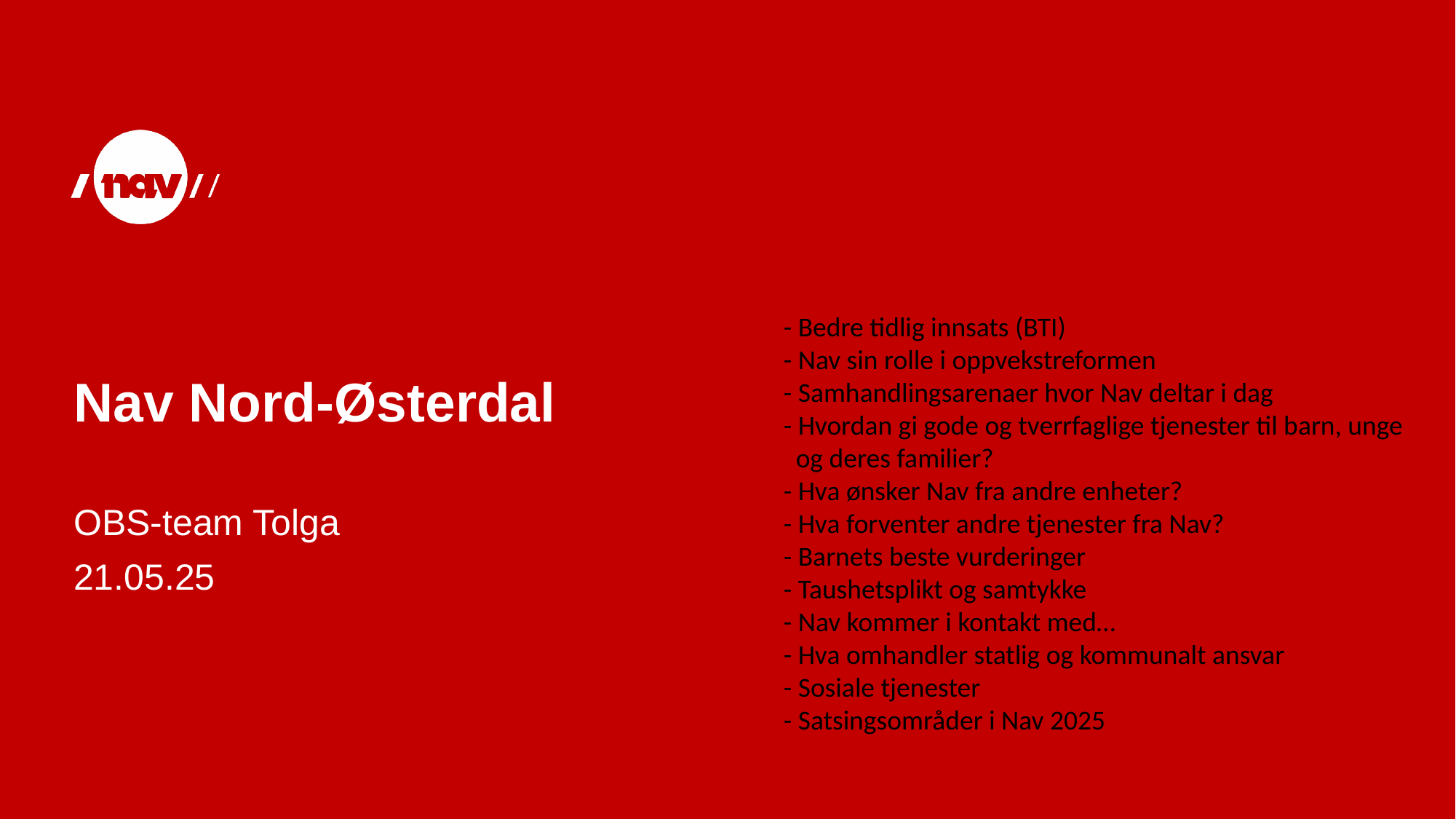

- Bedre tidlig innsats (BTI)
- Nav sin rolle i oppvekstreformen
- Samhandlingsarenaer hvor Nav deltar i dag
- Hvordan gi gode og tverrfaglige tjenester til barn, unge
  og deres familier?
- Hva ønsker Nav fra andre enheter?
- Hva forventer andre tjenester fra Nav?
- Barnets beste vurderinger
- Taushetsplikt og samtykke
- Nav kommer i kontakt med…
- Hva omhandler statlig og kommunalt ansvar
- Sosiale tjenester
- Satsingsområder i Nav 2025
# Nav Nord-Østerdal
OBS-team Tolga
21.05.25